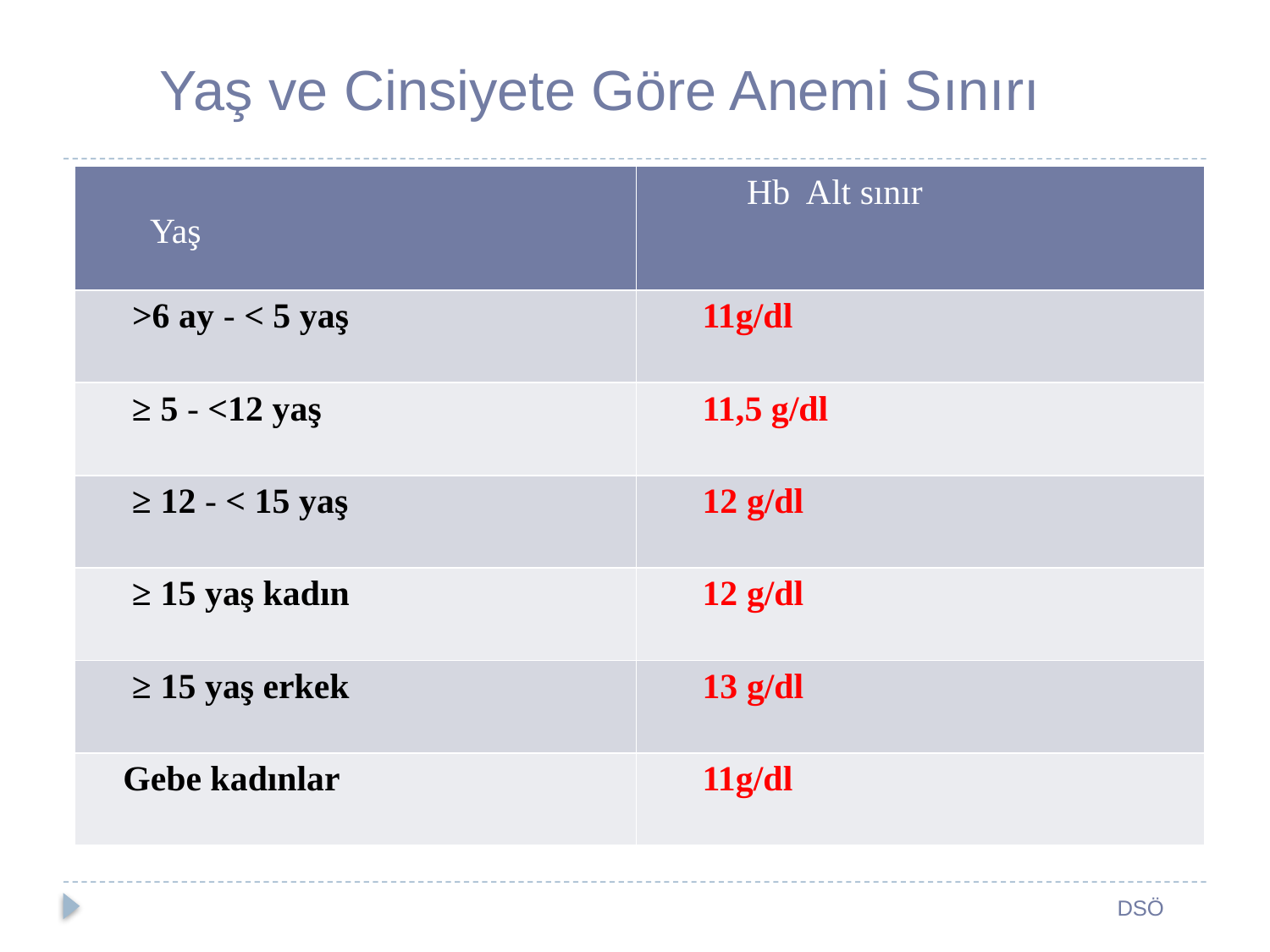

Yaş ve Cinsiyete Göre Anemi Sınırı
| Yaş | Hb Alt sınır |
| --- | --- |
| >6 ay - < 5 yaş | 11g/dl |
| ≥ 5 - <12 yaş | 11,5 g/dl |
| ≥ 12 - < 15 yaş | 12 g/dl |
| ≥ 15 yaş kadın | 12 g/dl |
| ≥ 15 yaş erkek | 13 g/dl |
| Gebe kadınlar | 11g/dl |

DSÖ